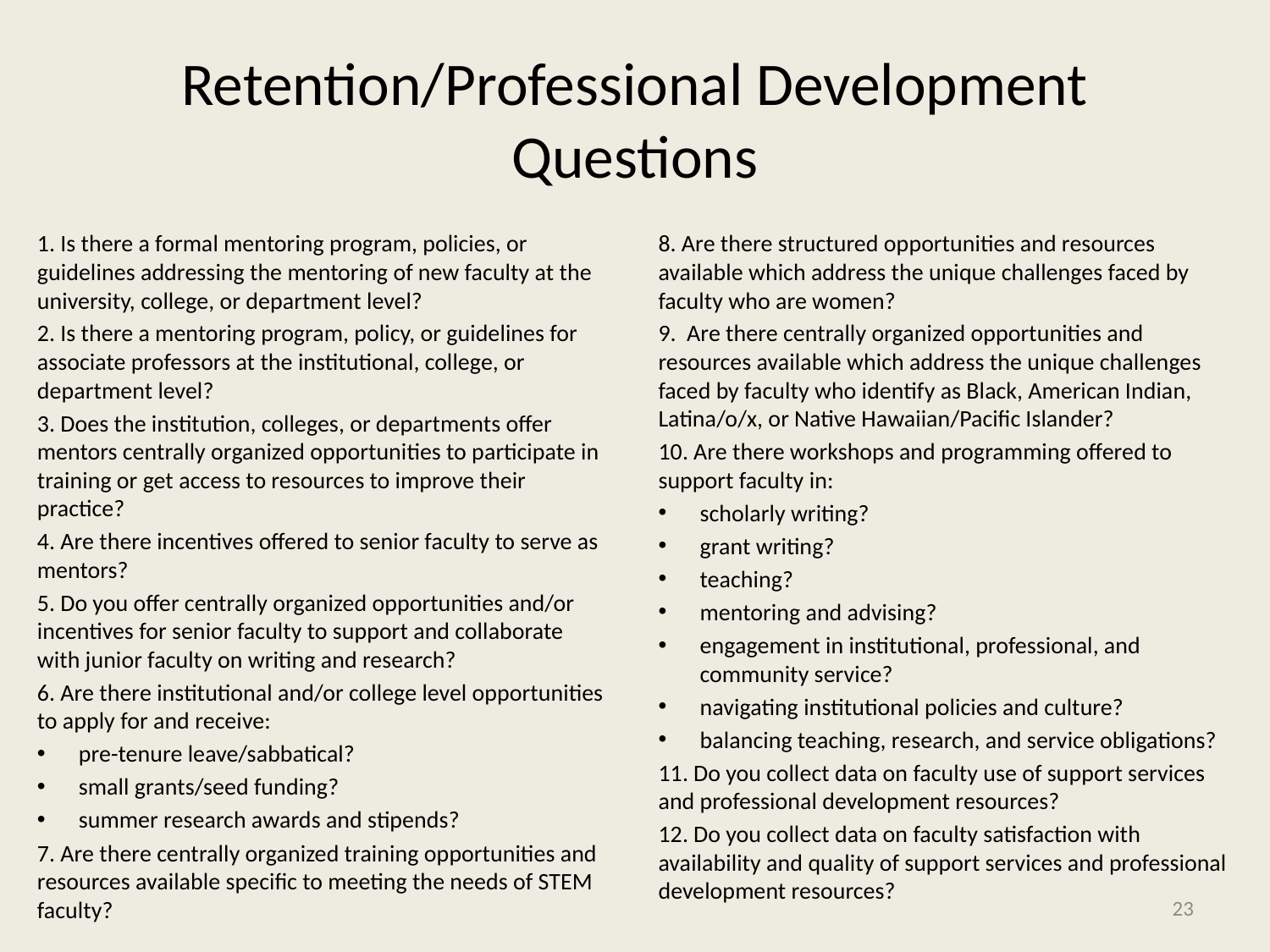

# Retention/Professional Development Questions
1. Is there a formal mentoring program, policies, or guidelines addressing the mentoring of new faculty at the university, college, or department level?
2. Is there a mentoring program, policy, or guidelines for associate professors at the institutional, college, or department level?
3. Does the institution, colleges, or departments offer mentors centrally organized opportunities to participate in training or get access to resources to improve their practice?
4. Are there incentives offered to senior faculty to serve as mentors?
5. Do you offer centrally organized opportunities and/or incentives for senior faculty to support and collaborate with junior faculty on writing and research?
6. Are there institutional and/or college level opportunities to apply for and receive:
pre-tenure leave/sabbatical?
small grants/seed funding?
summer research awards and stipends?
7. Are there centrally organized training opportunities and resources available specific to meeting the needs of STEM faculty?

8. Are there structured opportunities and resources available which address the unique challenges faced by faculty who are women?
9.  Are there centrally organized opportunities and resources available which address the unique challenges faced by faculty who identify as Black, American Indian, Latina/o/x, or Native Hawaiian/Pacific Islander?
10. Are there workshops and programming offered to support faculty in:
scholarly writing?
grant writing?
teaching?
mentoring and advising?
engagement in institutional, professional, and community service?
navigating institutional policies and culture?
balancing teaching, research, and service obligations?
11. Do you collect data on faculty use of support services and professional development resources?
12. Do you collect data on faculty satisfaction with availability and quality of support services and professional development resources?

23